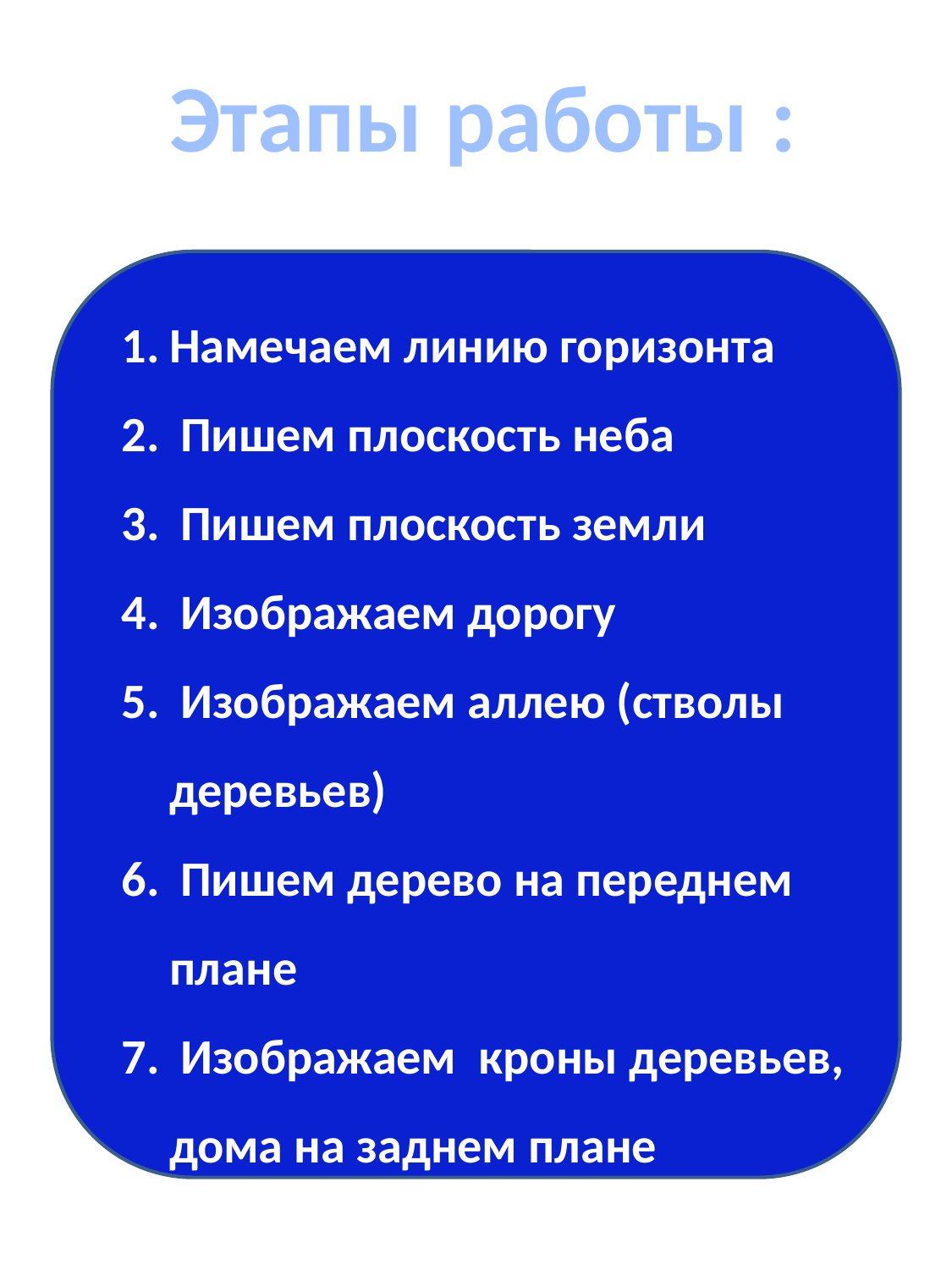

Этапы работы :

Намечаем линию горизонта
 Пишем плоскость неба
 Пишем плоскость земли
 Изображаем дорогу
 Изображаем аллею (стволы деревьев)
 Пишем дерево на переднем плане
 Изображаем  кроны деревьев, дома на заднем плане